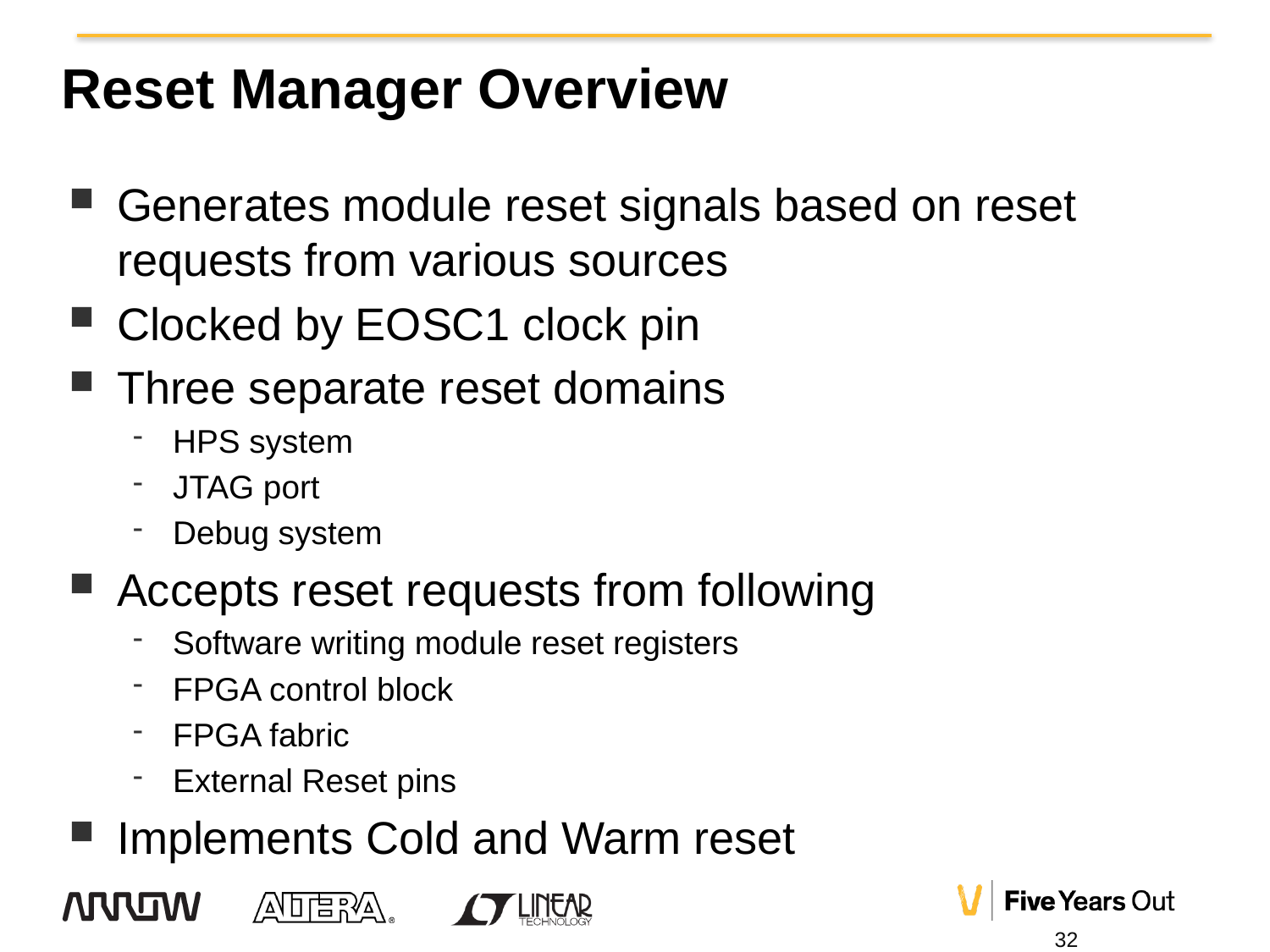

# Reset Manager Overview
Generates module reset signals based on reset requests from various sources
Clocked by EOSC1 clock pin
Three separate reset domains
HPS system
JTAG port
Debug system
Accepts reset requests from following
Software writing module reset registers
FPGA control block
FPGA fabric
External Reset pins
Implements Cold and Warm reset